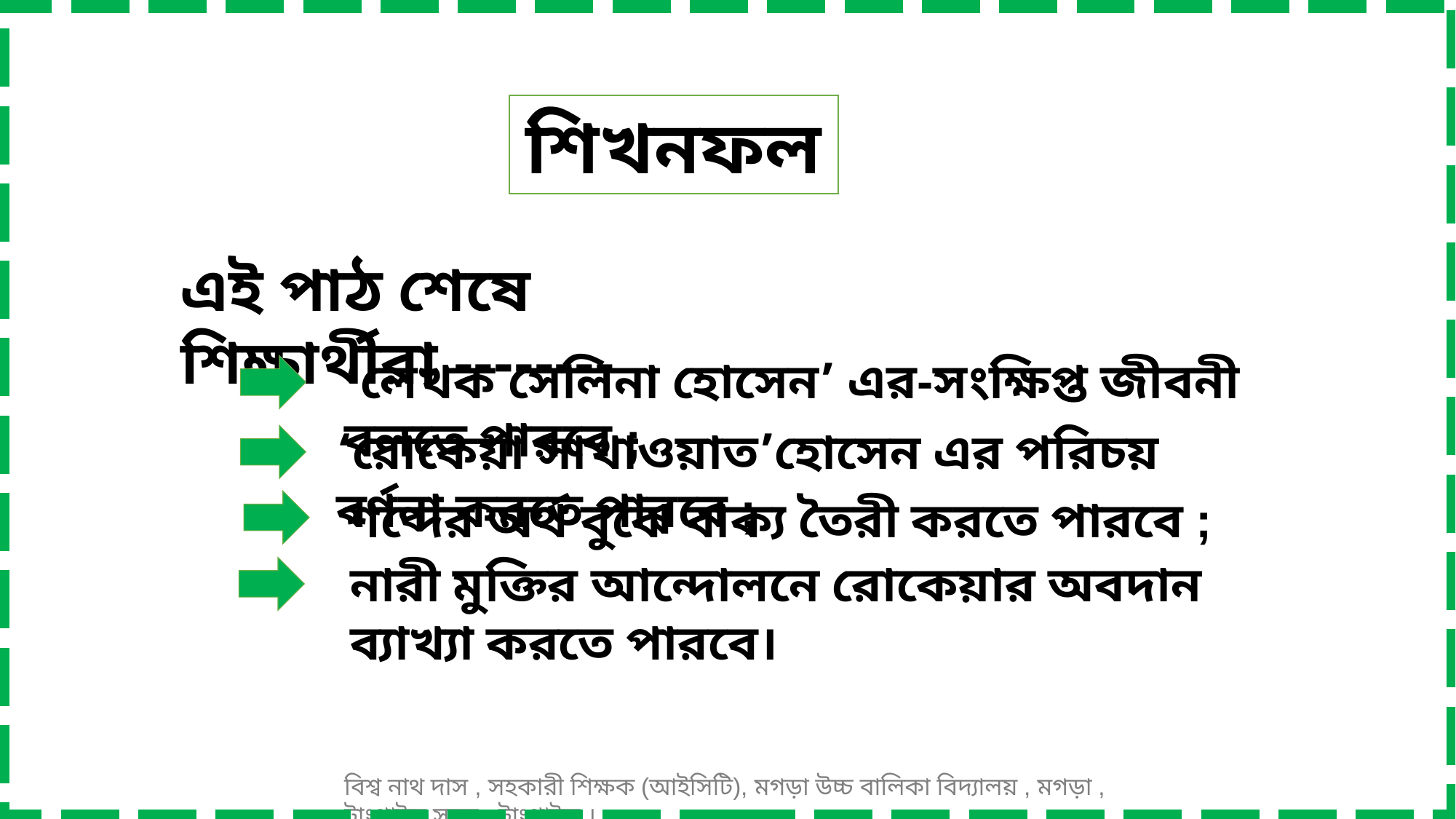

শিখনফল
এই পাঠ শেষে শিক্ষার্থীরা --------
‘লেখক সেলিনা হোসেন’ এর-সংক্ষিপ্ত জীবনী বলতে পারবে ;

‘রোকেয়া সাখাওয়াত’হোসেন এর পরিচয় বর্ণনা করতে পারবে ;

শব্দের অর্থ বুঝে বাক্য তৈরী করতে পারবে ;

নারী মুক্তির আন্দোলনে রোকেয়ার অবদান ব্যাখ্যা করতে পারবে।